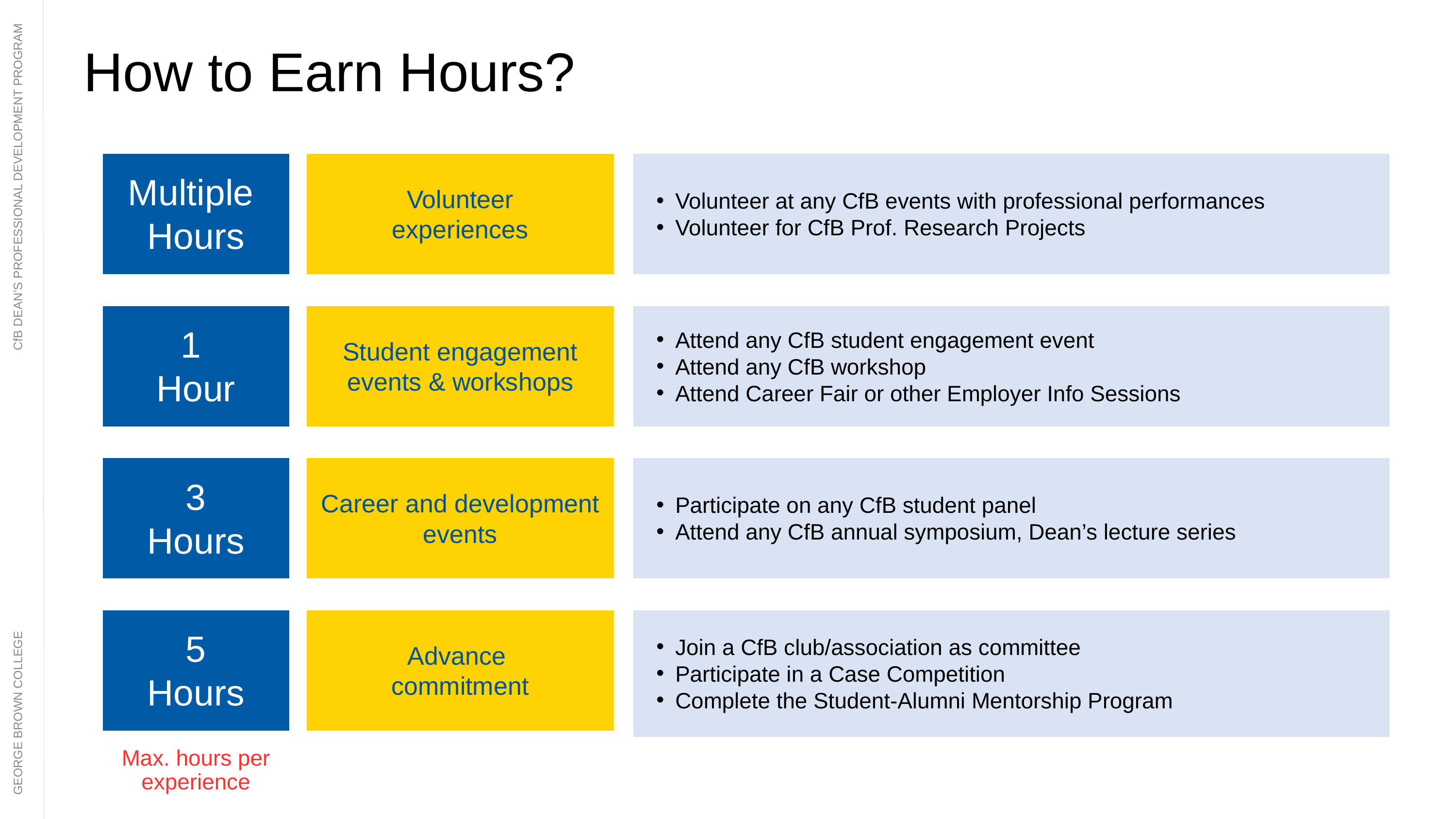

How to Earn Hours?

Multiple
Hours

Volunteer
experiences

Volunteer at any CfB events with professional performances
Volunteer for CfB Prof. Research Projects
CfB DEAN’S PROFESSIONAL DEVELOPMENT PROGRAM

Attend any CfB student engagement event
Attend any CfB workshop
Attend Career Fair or other Employer Info Sessions

1
Hour

Student engagement events & workshops

Participate on any CfB student panel
Attend any CfB annual symposium, Dean’s lecture series

3
Hours

Career and development events

5
Hours

Advance
commitment

Join a CfB club/association as committee
Participate in a Case Competition
Complete the Student-Alumni Mentorship Program
GEORGE BROWN COLLEGE
Max. hours per experience